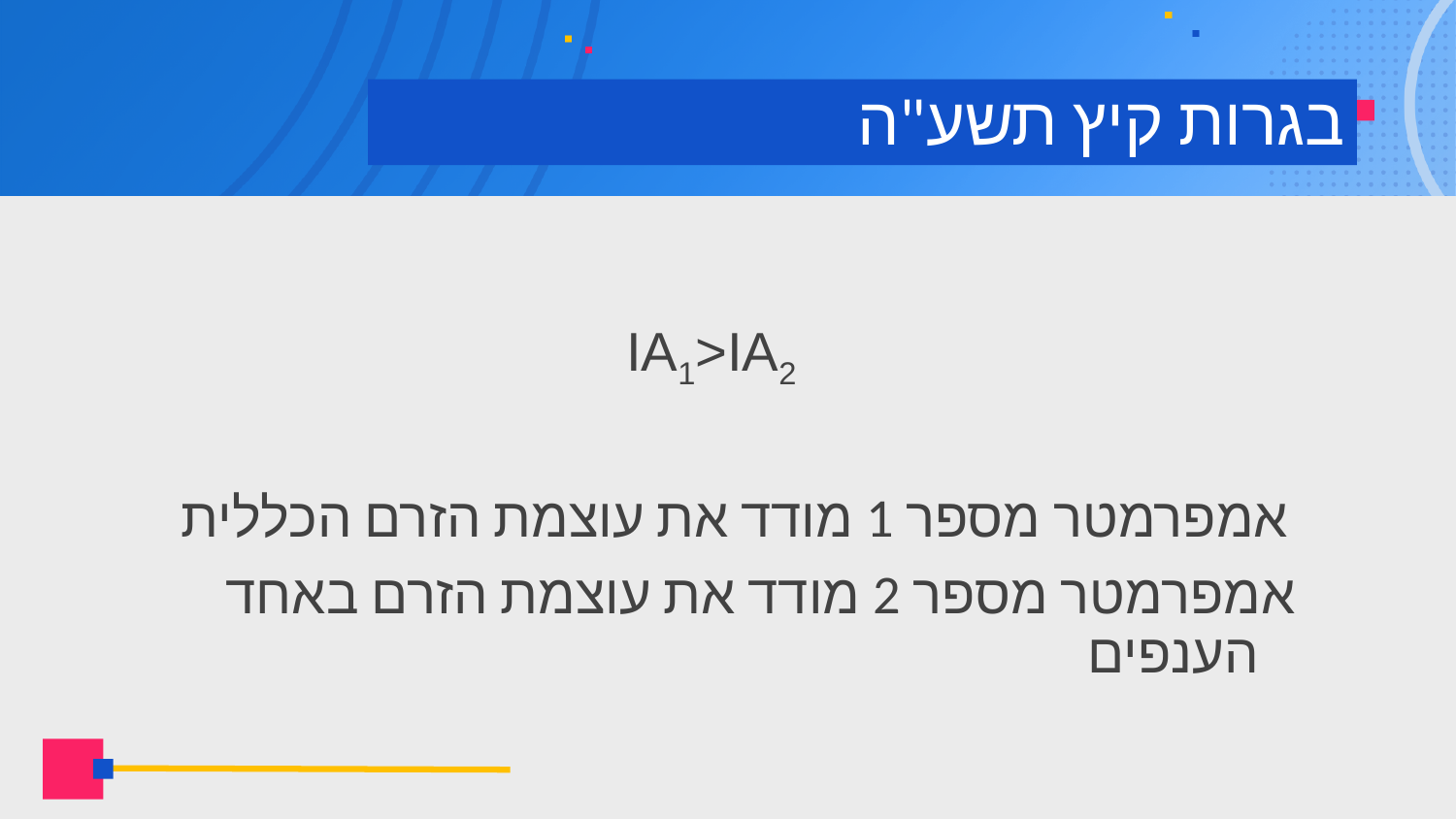

# בגרות קיץ תשע"ה

IA1>IA2

 אמפרמטר מספר 1 מודד את עוצמת הזרם הכללית
אמפרמטר מספר 2 מודד את עוצמת הזרם באחד הענפים